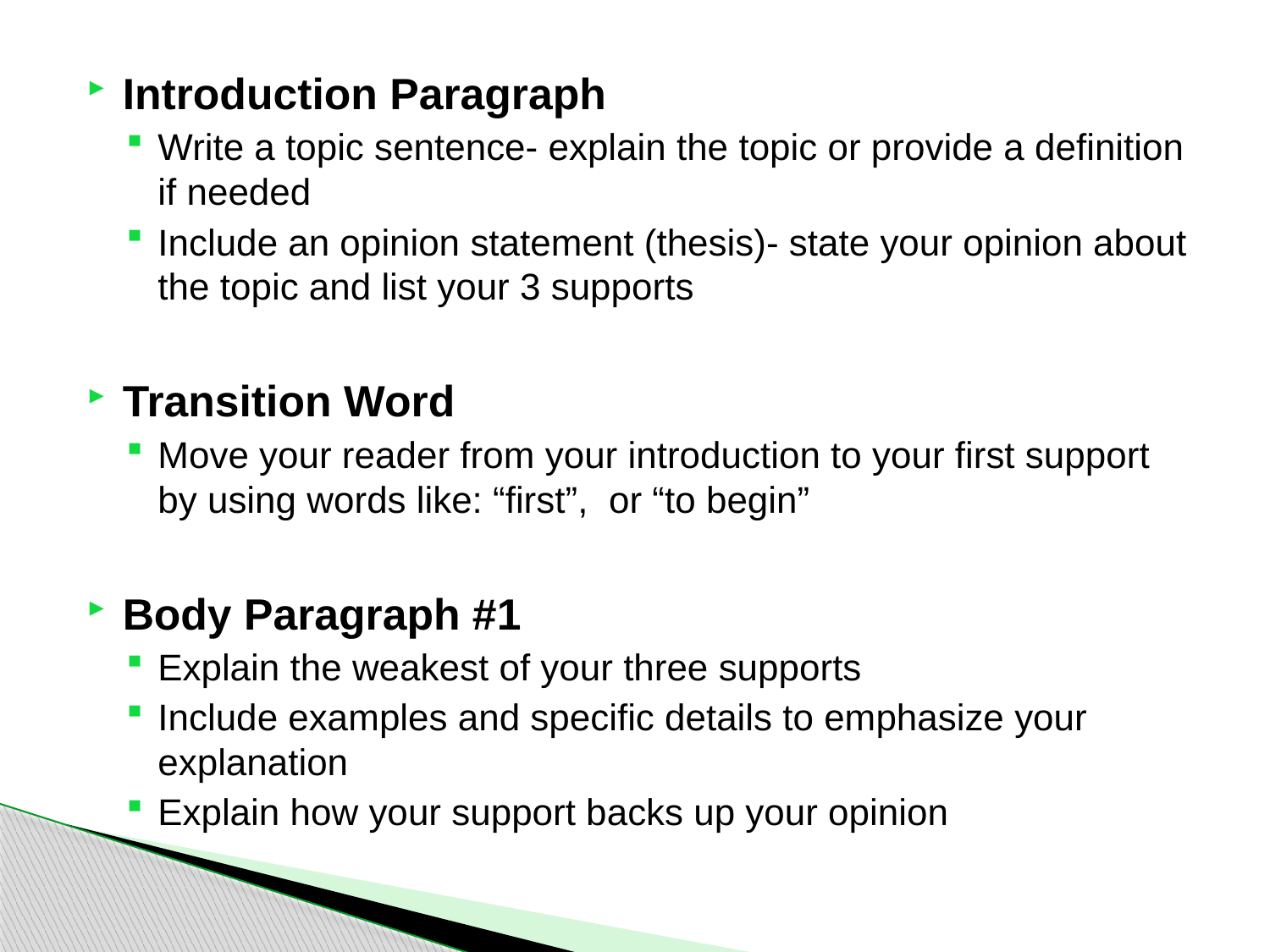

Introduction Paragraph
Write a topic sentence- explain the topic or provide a definition if needed
Include an opinion statement (thesis)- state your opinion about the topic and list your 3 supports

Transition Word
Move your reader from your introduction to your first support by using words like: “first”,  or “to begin”

Body Paragraph #1
Explain the weakest of your three supports
Include examples and specific details to emphasize your explanation
Explain how your support backs up your opinion